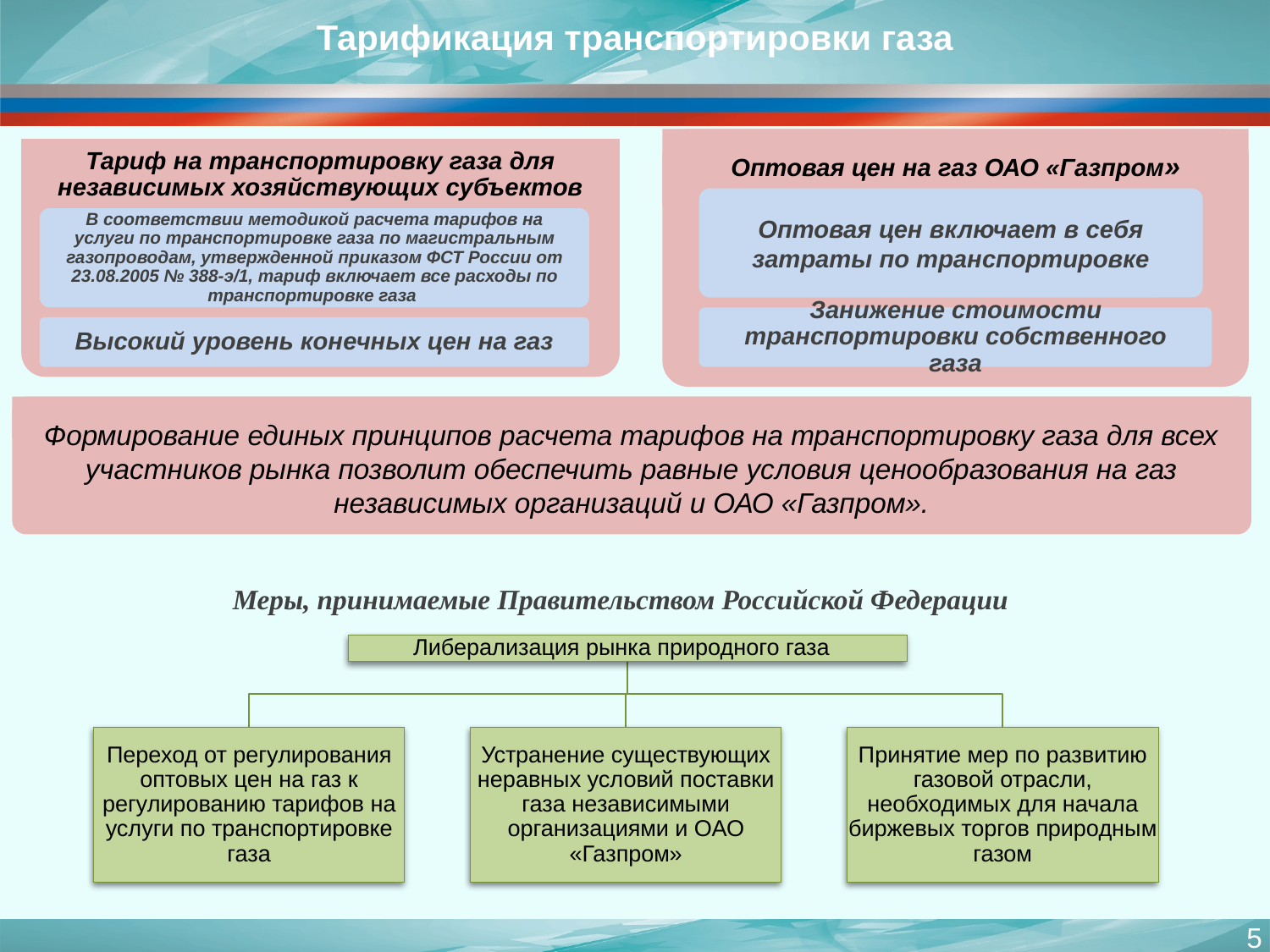

Тарификация транспортировки газа

Оптовая цен на газ ОАО «Газпром»

Тариф на транспортировку газа для независимых хозяйствующих субъектов

Оптовая цен включает в себя затраты по транспортировке

В соответствии методикой расчета тарифов на услуги по транспортировке газа по магистральным газопроводам, утвержденной приказом ФСТ России от 23.08.2005 № 388-э/1, тариф включает все расходы по транспортировке газа

Занижение стоимости транспортировки собственного газа

Высокий уровень конечных цен на газ

Формирование единых принципов расчета тарифов на транспортировку газа для всех участников рынка позволит обеспечить равные условия ценообразования на газ независимых организаций и ОАО «Газпром».
Меры, принимаемые Правительством Российской Федерации
Либерализация рынка природного газа
Переход от регулирования оптовых цен на газ к регулированию тарифов на услуги по транспортировке газа
Устранение существующих неравных условий поставки газа независимыми организациями и ОАО «Газпром»
Принятие мер по развитию газовой отрасли, необходимых для начала биржевых торгов природным газом
5